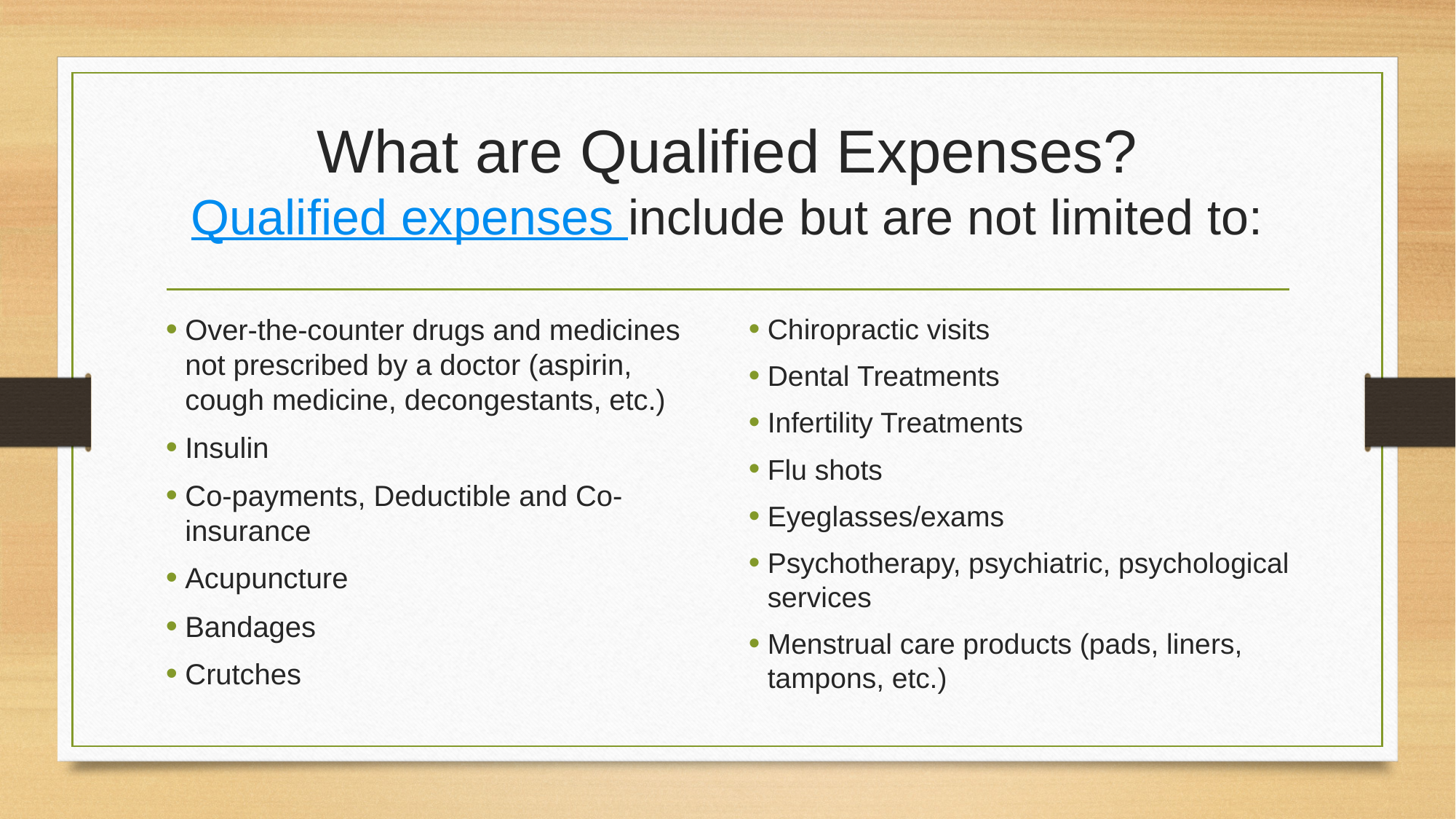

# What are Qualified Expenses? Qualified expenses include but are not limited to:
Over-the-counter drugs and medicines not prescribed by a doctor (aspirin, cough medicine, decongestants, etc.)
Insulin
Co-payments, Deductible and Co-insurance
Acupuncture
Bandages
Crutches
Chiropractic visits
Dental Treatments
Infertility Treatments
Flu shots
Eyeglasses/exams
Psychotherapy, psychiatric, psychological services
Menstrual care products (pads, liners, tampons, etc.)